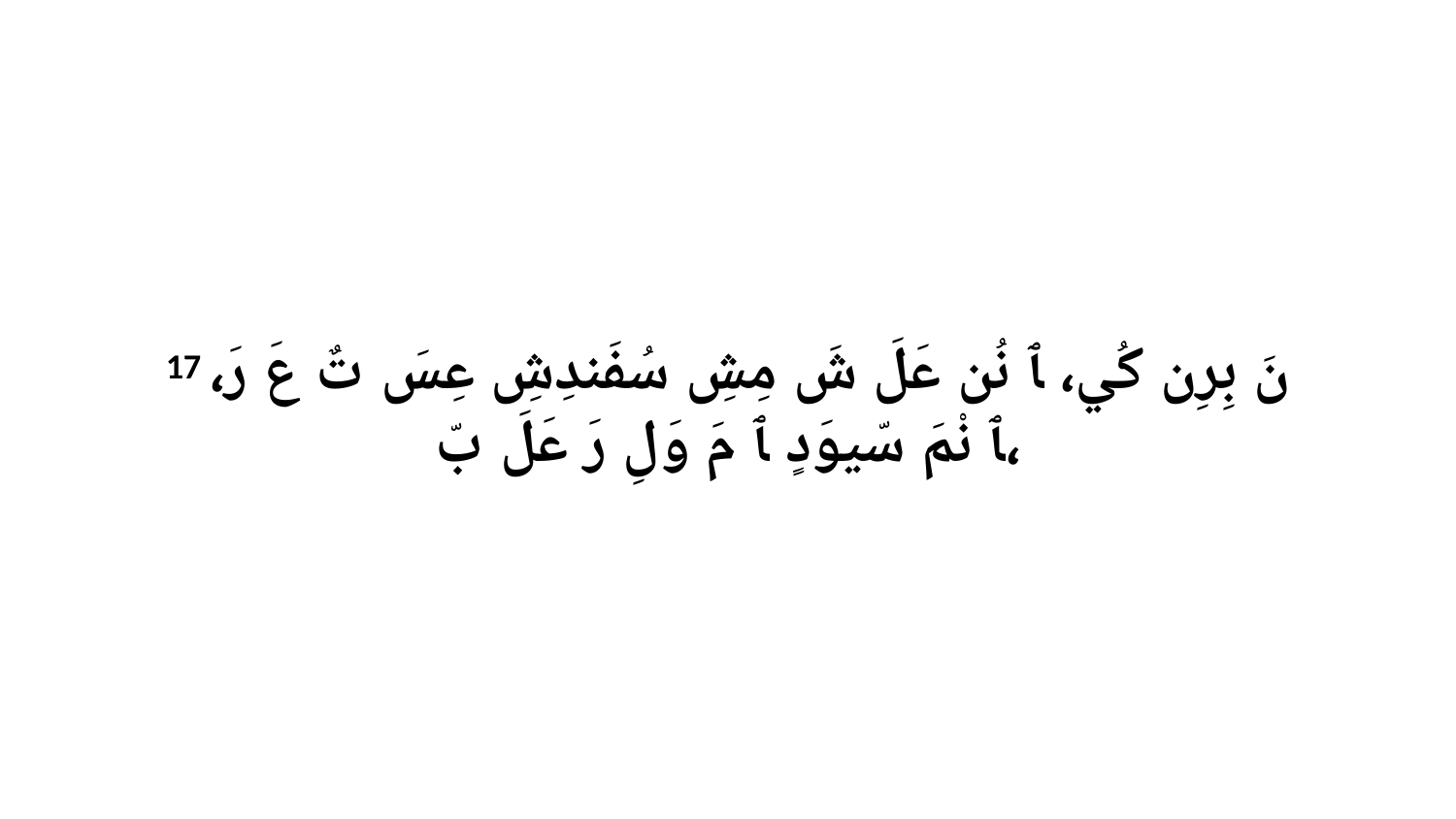

17 نَ بِرِن كُي، ﭑ نُن عَلَ شَ مِشِ سُفَندِشِ عِسَ تٌ عَ رَ، ﭑ نْمَ سّيوَدٍ ﭑ مَ وَلِ رَ عَلَ بّ،